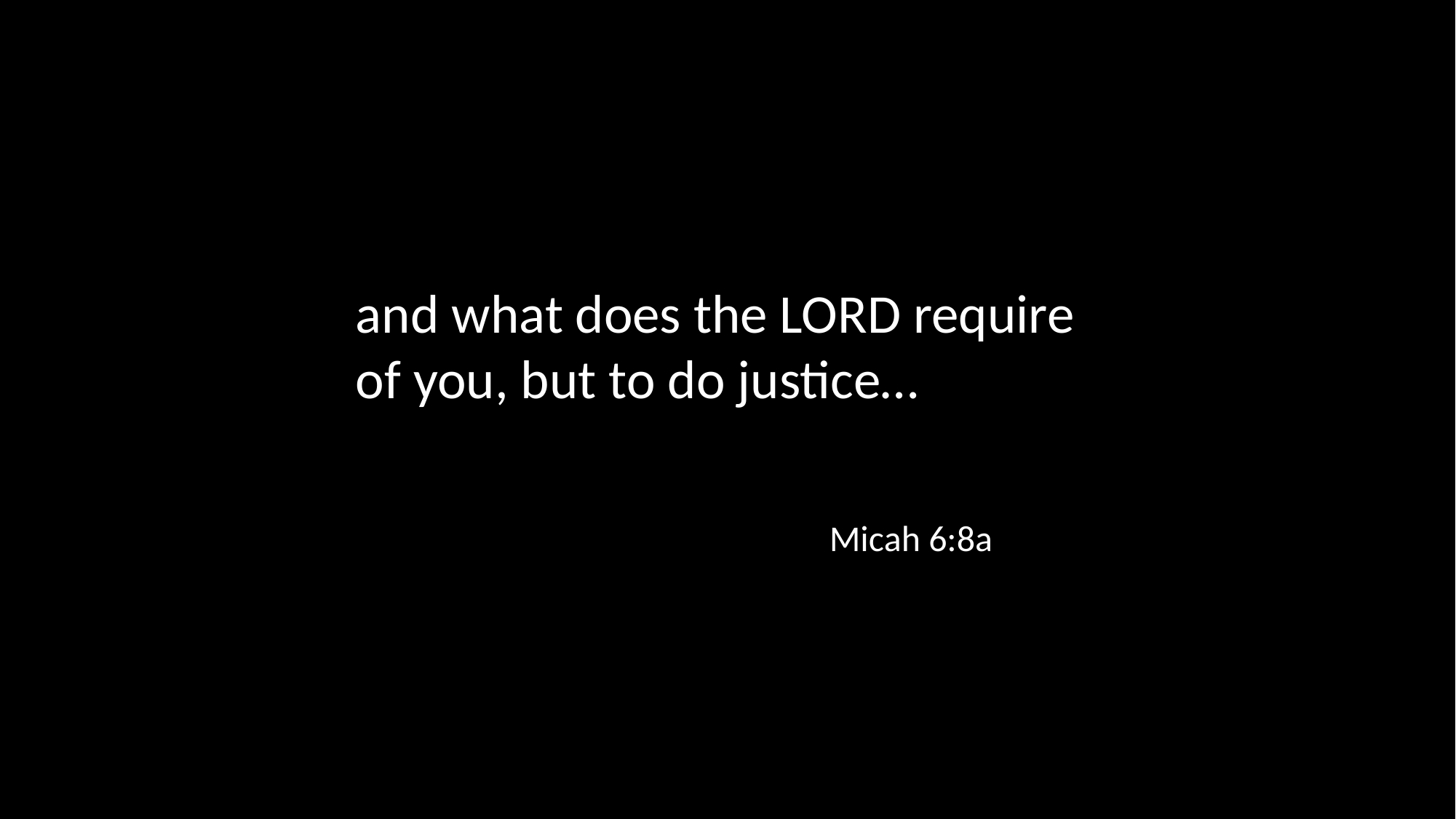

and what does the LORD require of you, but to do justice…
Micah 6:8a